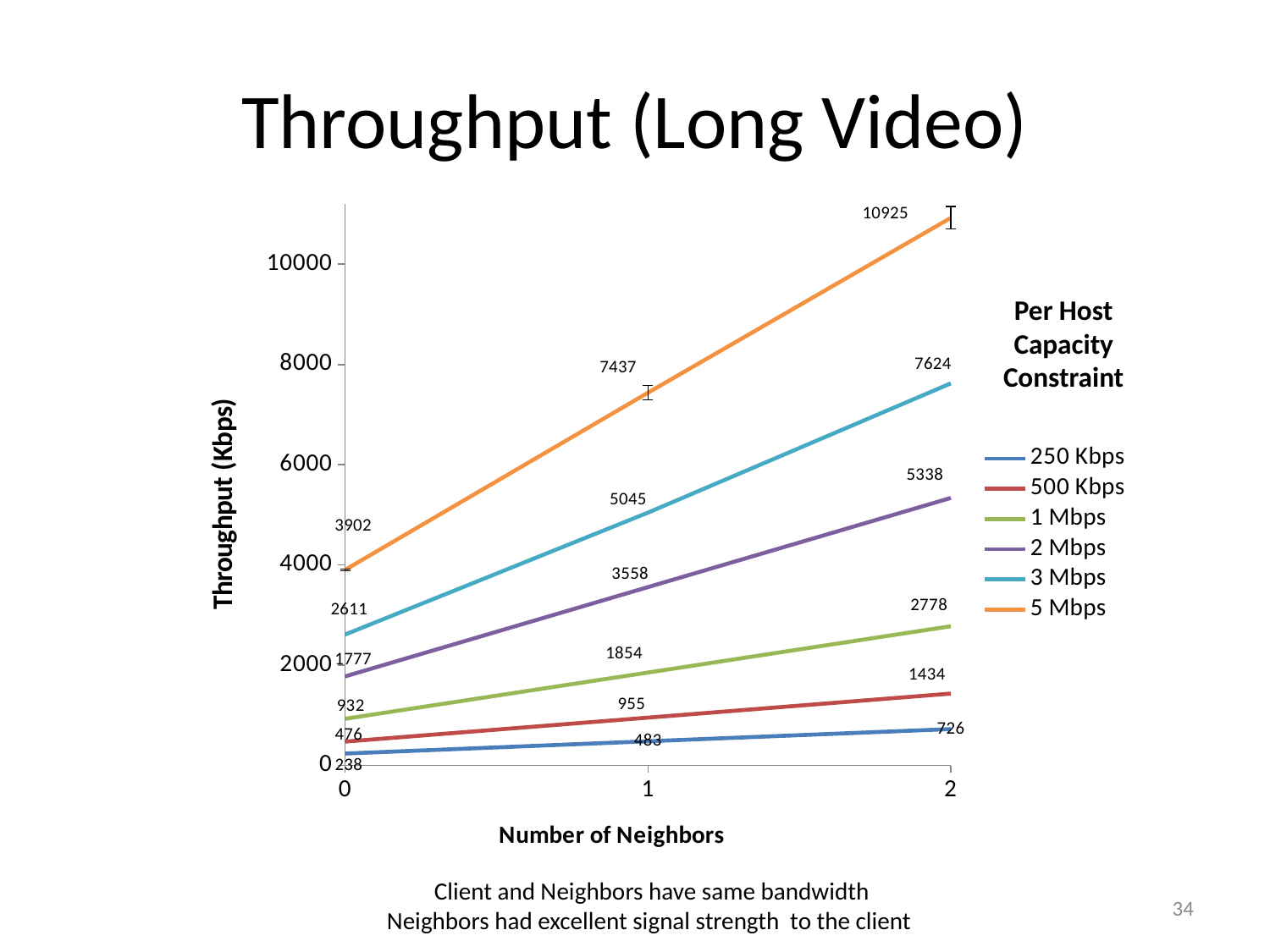

# Throughput (Long Video)

### Chart

| Category | 250 Kbps | 500 Kbps | 1 Mbps | 2 Mbps | 3 Mbps | 5 Mbps |
|---|---|---|---|---|---|---|
| 0 | 238.0 | 476.0 | 932.0 | 1777.0 | 2611.0 | 3902.0 |
| 1 | 483.0 | 955.0 | 1854.0 | 3558.0 | 5045.0 | 7437.0 |
| 2 | 726.0 | 1434.0 | 2778.0 | 5338.0 | 7624.0 | 10925.0 |
Per Host Capacity Constraint
Client and Neighbors have same bandwidth
Neighbors had excellent signal strength  to the client
34